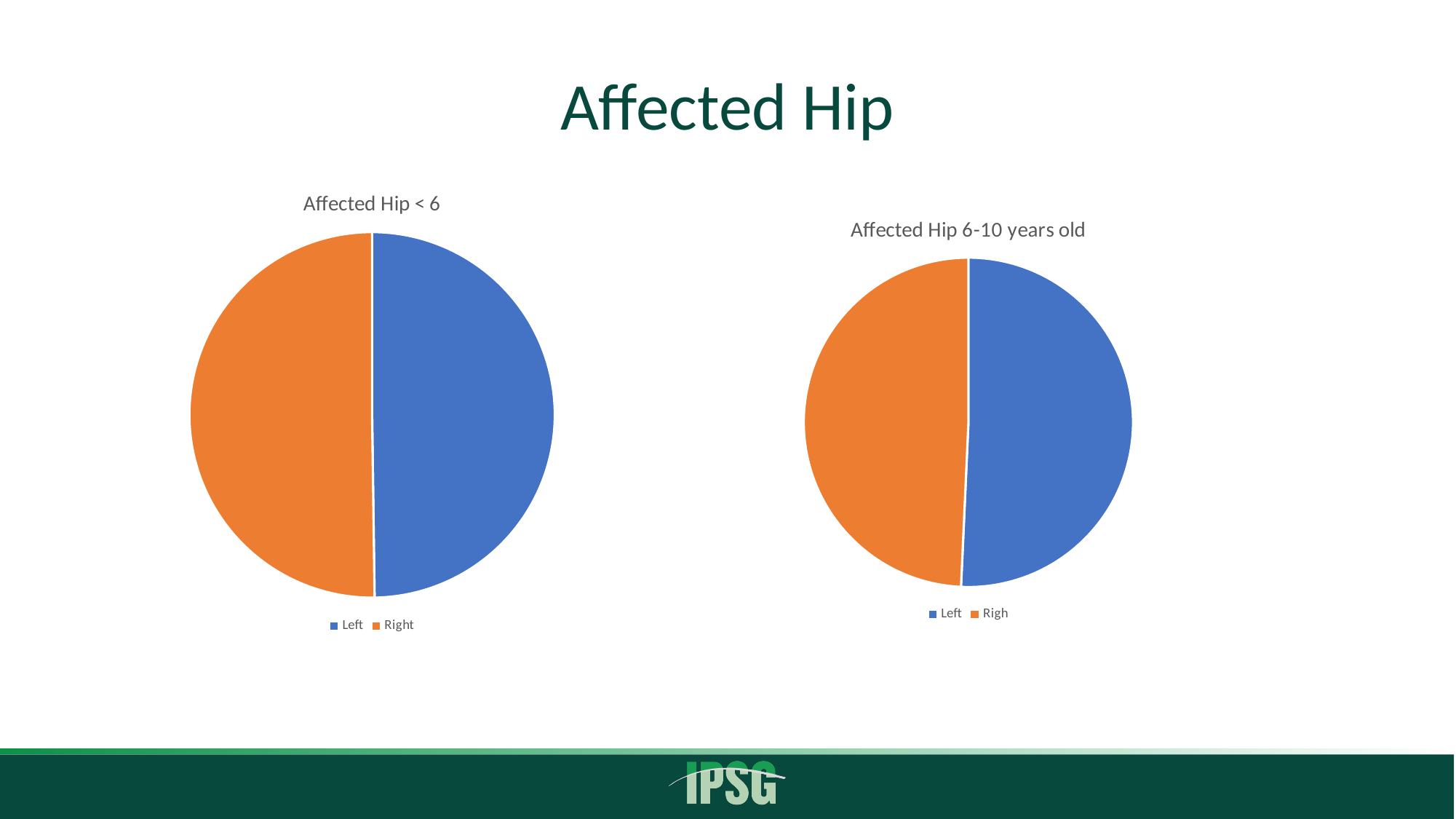

# Affected Hip

### Chart: Affected Hip < 6

| Category |  |
|---|---|
| Left | 112.0 |
| Right | 113.0 |

### Chart: Affected Hip 6-10 years old

| Category |  |
|---|---|
| Left | 106.0 |
| Righ | 103.0 |